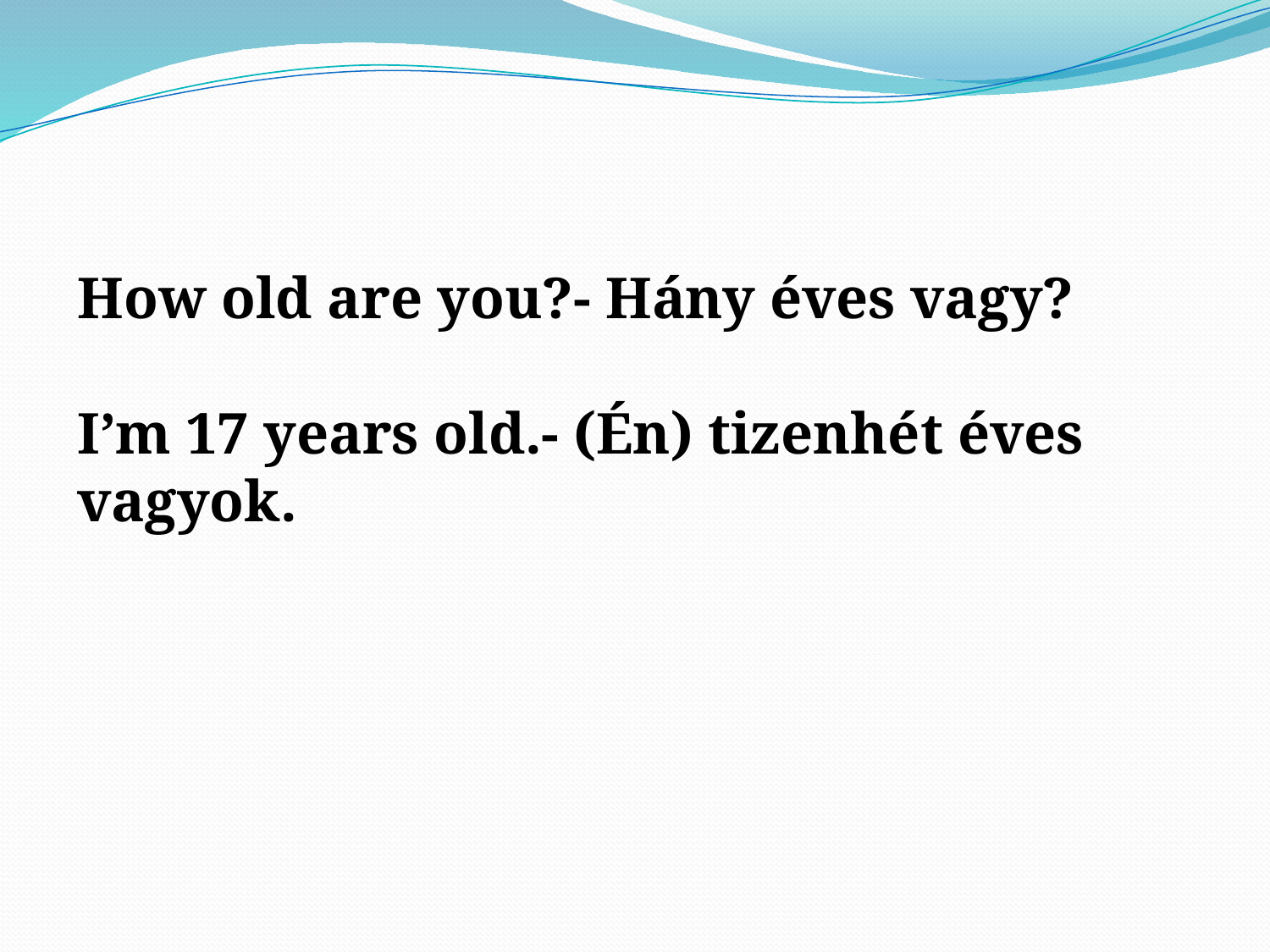

How old are you?- Hány éves vagy?

I’m 17 years old.- (Én) tizenhét éves vagyok.